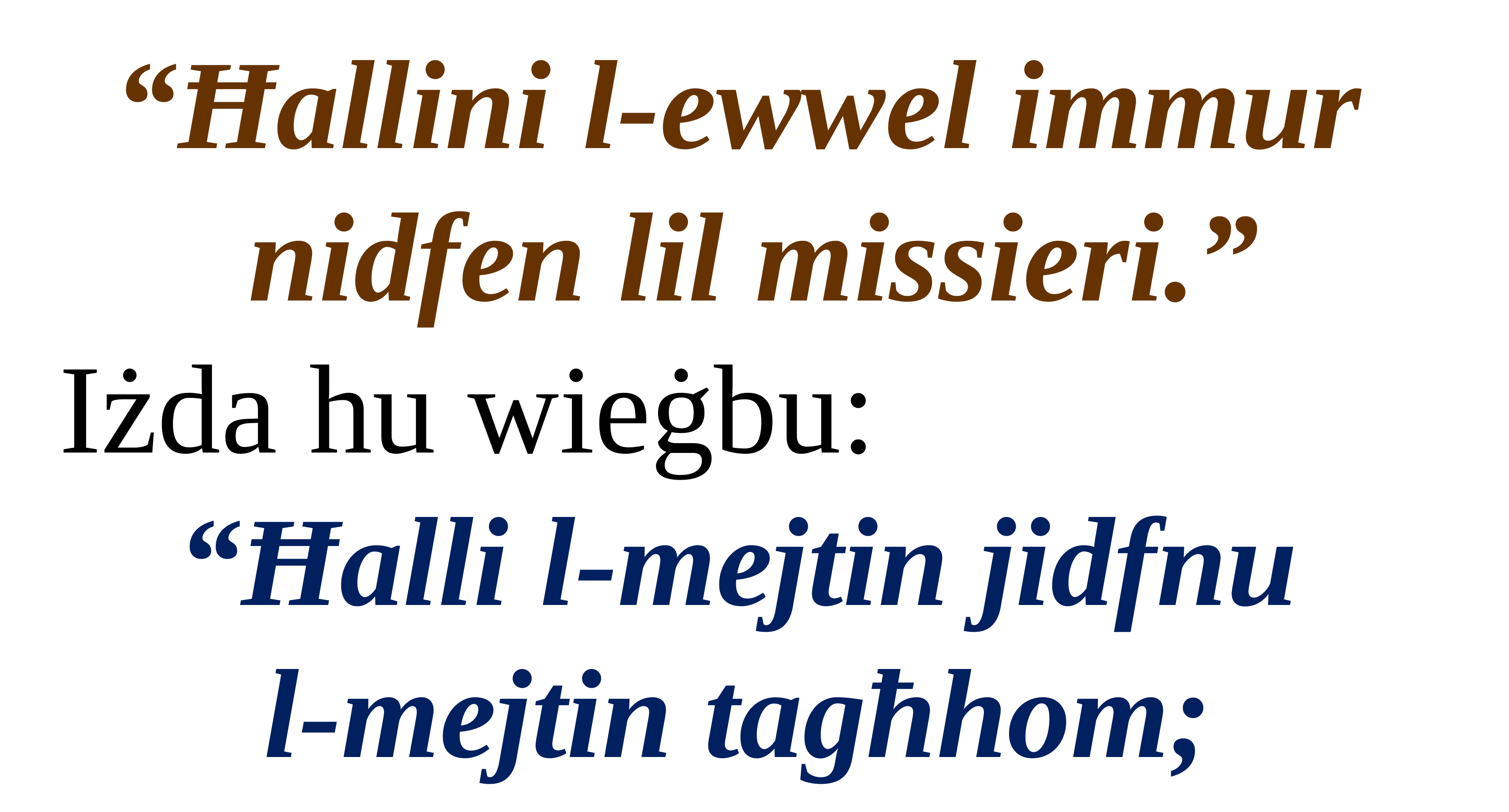

“Ħallini l-ewwel immur
nidfen lil missieri.”
Iżda hu wieġbu:
“Ħalli l-mejtin jidfnu
l-mejtin tagħhom;